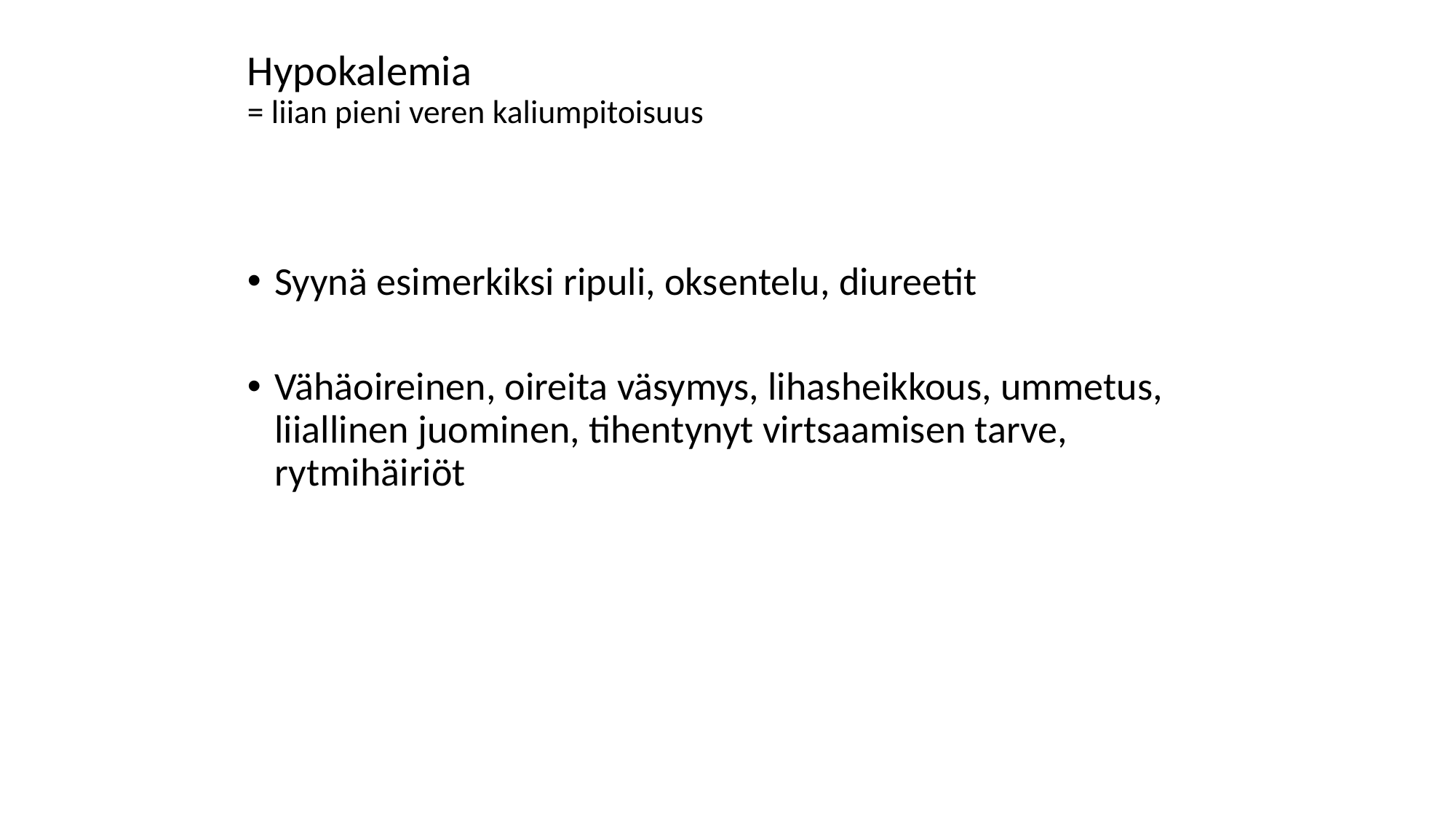

# Hypokalemia = liian pieni veren kaliumpitoisuus
Syynä esimerkiksi ripuli, oksentelu, diureetit
Vähäoireinen, oireita väsymys, lihasheikkous, ummetus, liiallinen juominen, tihentynyt virtsaamisen tarve, rytmihäiriöt